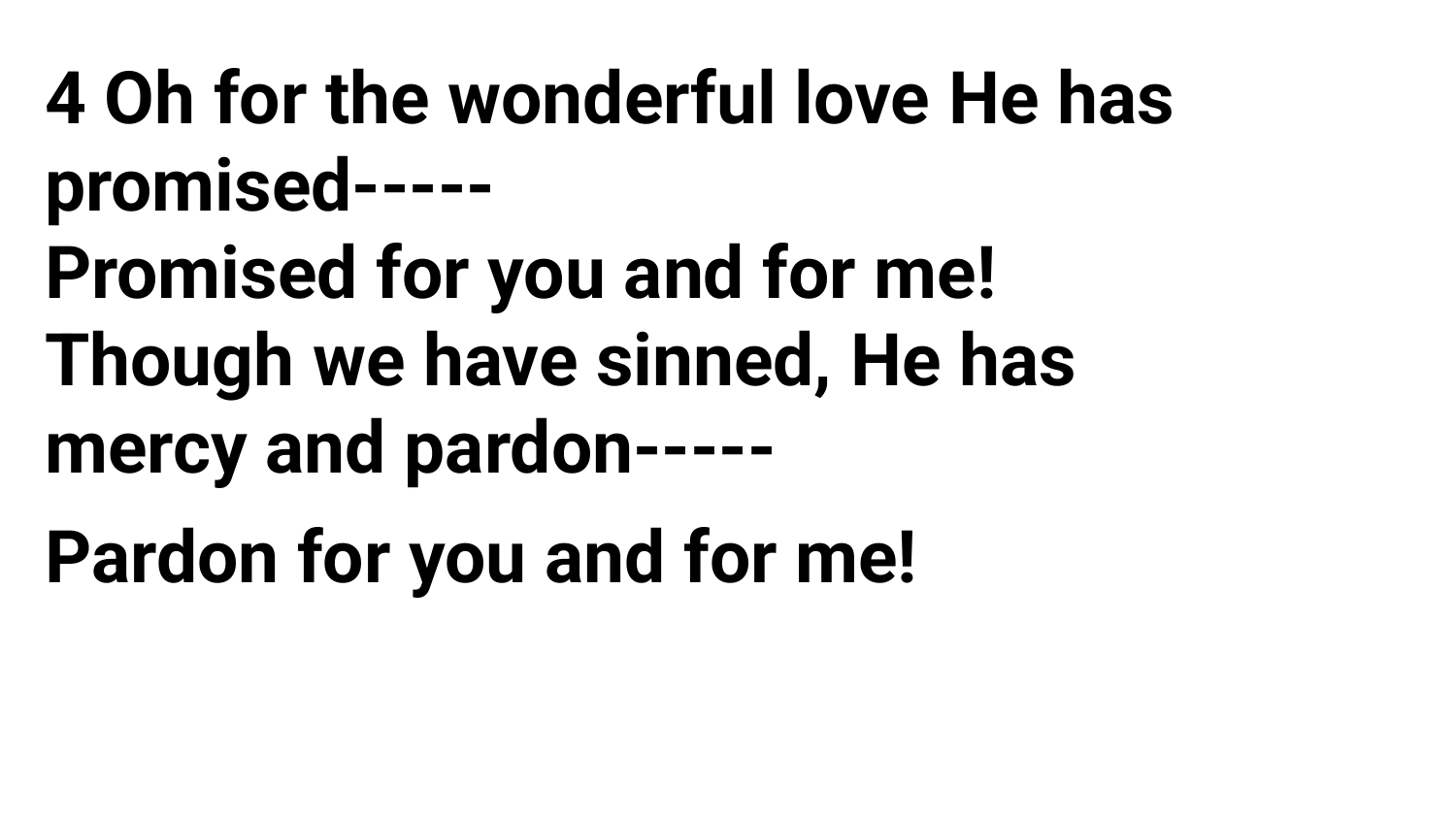

4 Oh for the wonderful love He has promised-----
Promised for you and for me!
Though we have sinned, He has
mercy and pardon-----
Pardon for you and for me!